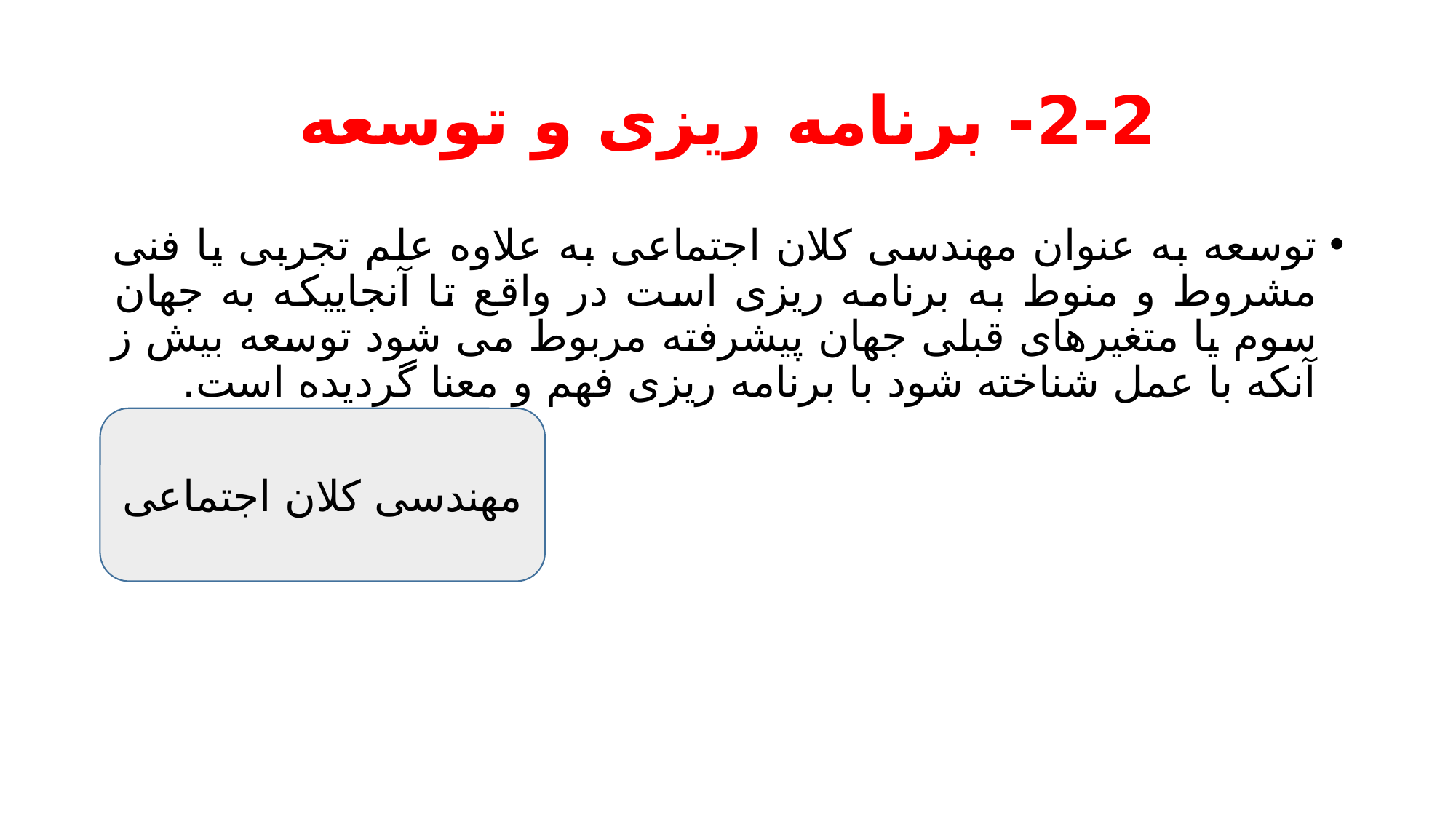

# 2-2- برنامه ریزی و توسعه
توسعه به عنوان مهندسی کلان اجتماعی به علاوه علم تجربی یا فنی مشروط و منوط به برنامه ریزی است در واقع تا آنجاییکه به جهان سوم یا متغیرهای قبلی جهان پیشرفته مربوط می شود توسعه بیش ز آنکه با عمل شناخته شود با برنامه ریزی فهم و معنا گردیده است.
مهندسی کلان اجتماعی